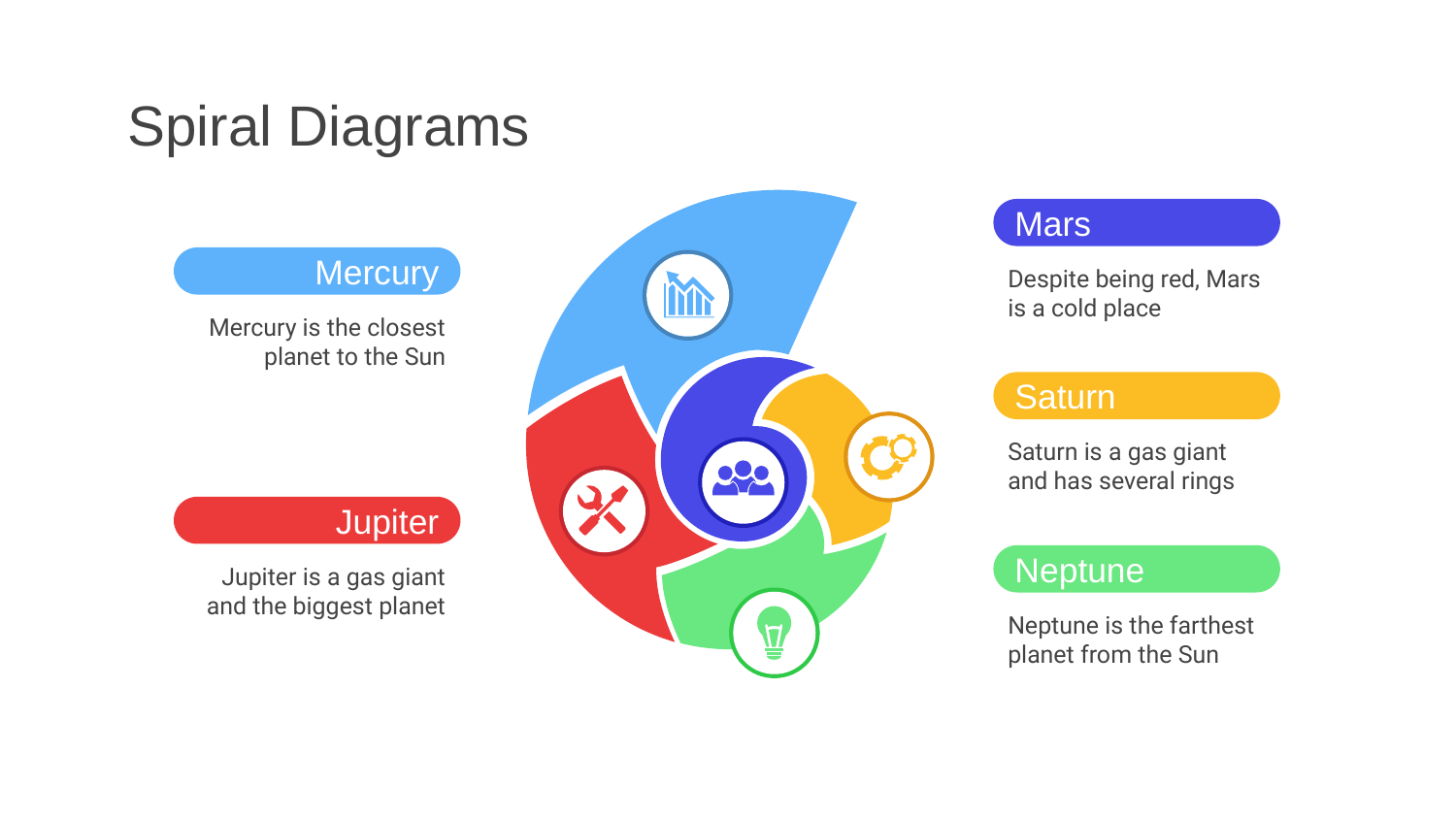

# Spiral Diagrams

Mars
Despite being red, Mars is a cold place
Mercury
Mercury is the closest planet to the Sun

Saturn
Saturn is a gas giant and has several rings

Jupiter
Jupiter is a gas giant and the biggest planet

Neptune
Neptune is the farthest planet from the Sun